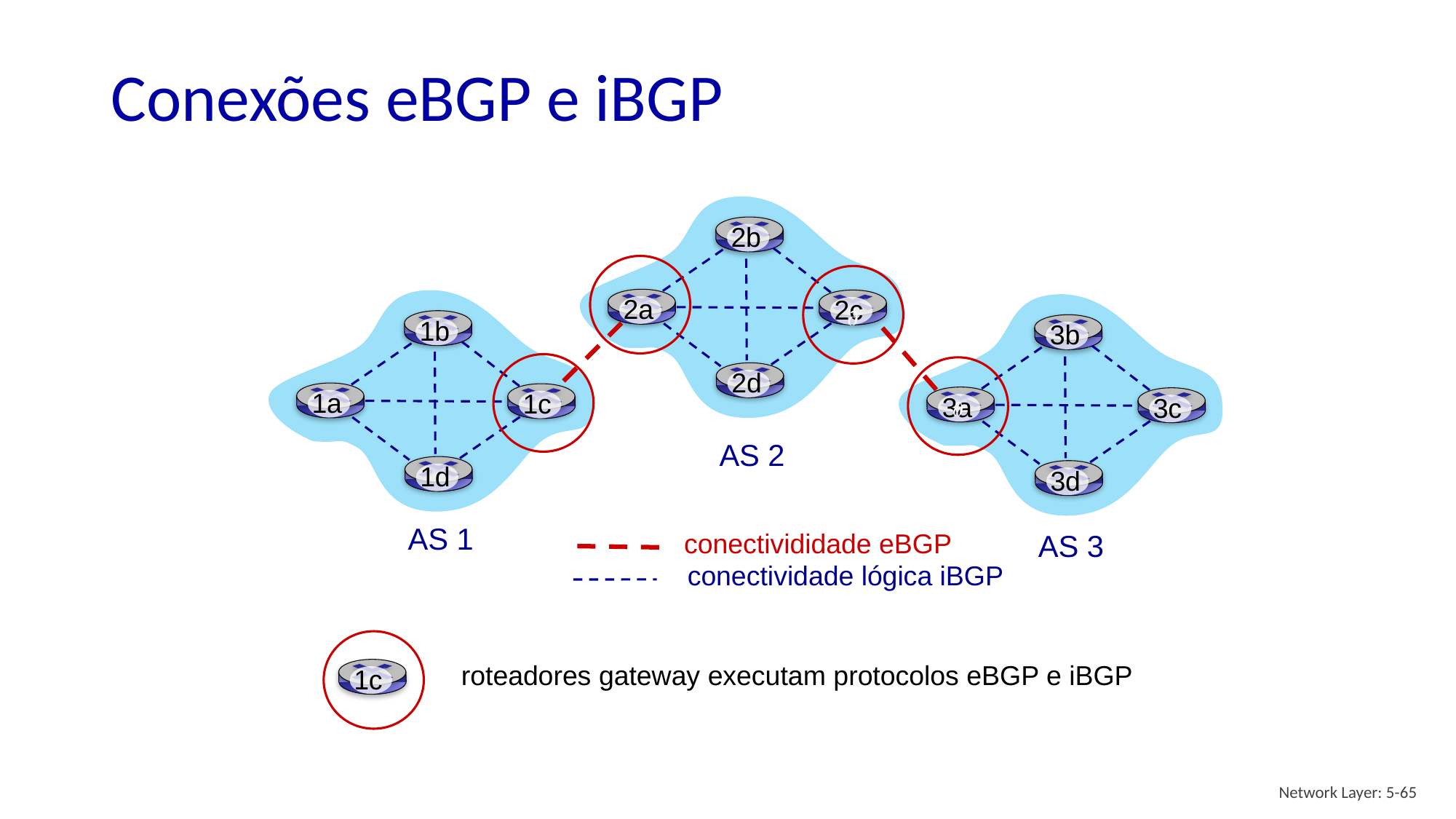

# Conexões eBGP e iBGP

2b

2a

2c

2d

∂

∂

1c

roteadores gateway executam protocolos eBGP e iBGP

3b

3a

3c

3d

1b

1a

1c

AS 2
1d

AS 1
AS 3
conectivididade eBGP
conectividade lógica iBGP
Network Layer: 5-65